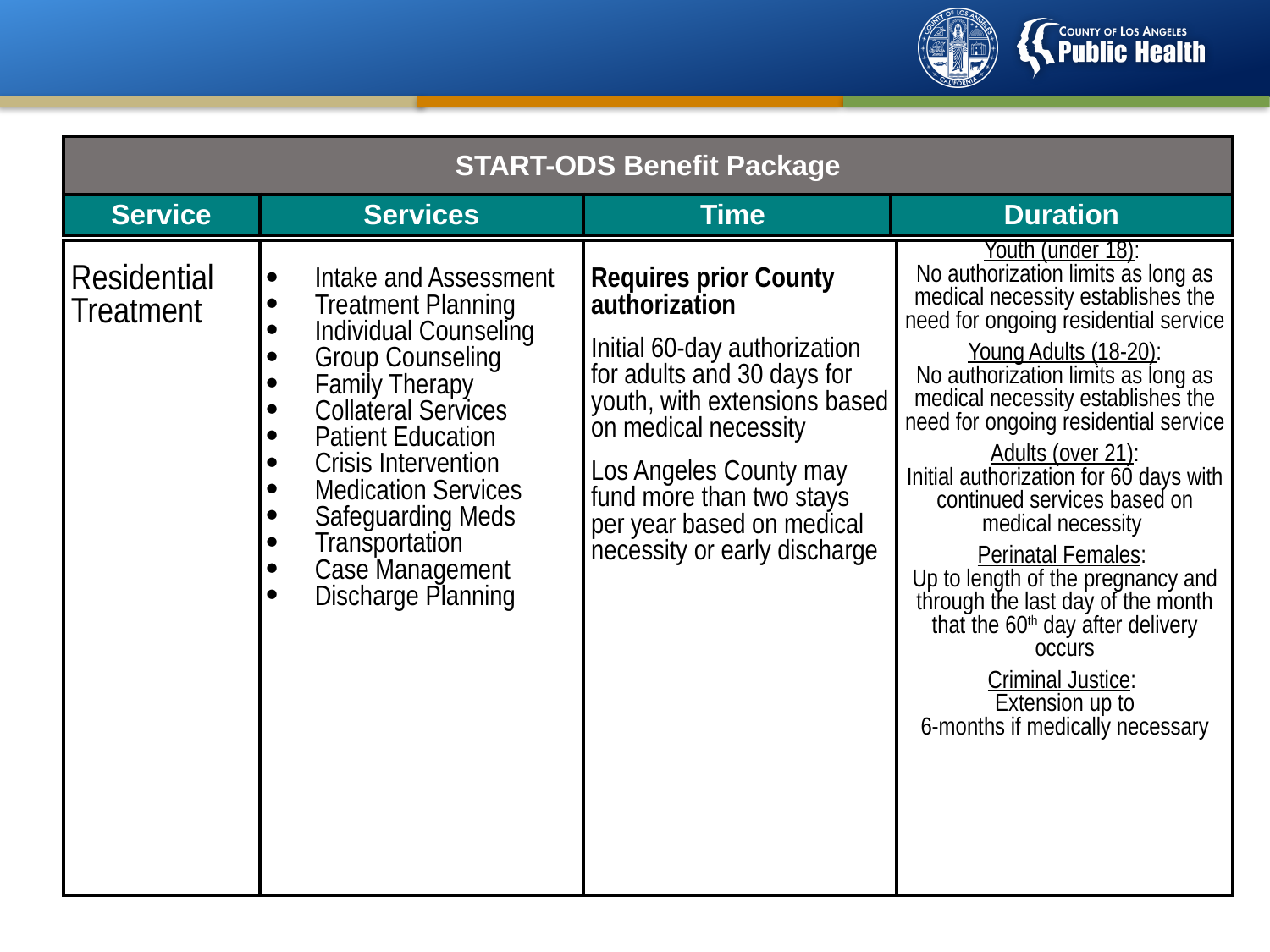

| START-ODS Benefit Package |  |  |  |
| --- | --- | --- | --- |
| Service | Services | Time | Duration |
| Residential Treatment | Intake and Assessment Treatment Planning Individual Counseling Group Counseling Family Therapy Collateral Services Patient Education Crisis Intervention Medication Services Safeguarding Meds Transportation Case Management Discharge Planning | Requires prior County authorization     Initial 60-day authorization for adults and 30 days for youth, with extensions based on medical necessity   Los Angeles County may fund more than two stays per year based on medical necessity or early discharge | Youth (under 18): No authorization limits as long as medical necessity establishes the need for ongoing residential service   Young Adults (18-20): No authorization limits as long as medical necessity establishes the need for ongoing residential service   Adults (over 21): Initial authorization for 60 days with continued services based on medical necessity   Perinatal Females: Up to length of the pregnancy and through the last day of the month that the 60th day after delivery occurs   Criminal Justice: Extension up to 6-months if medically necessary |
| --- | --- | --- | --- |